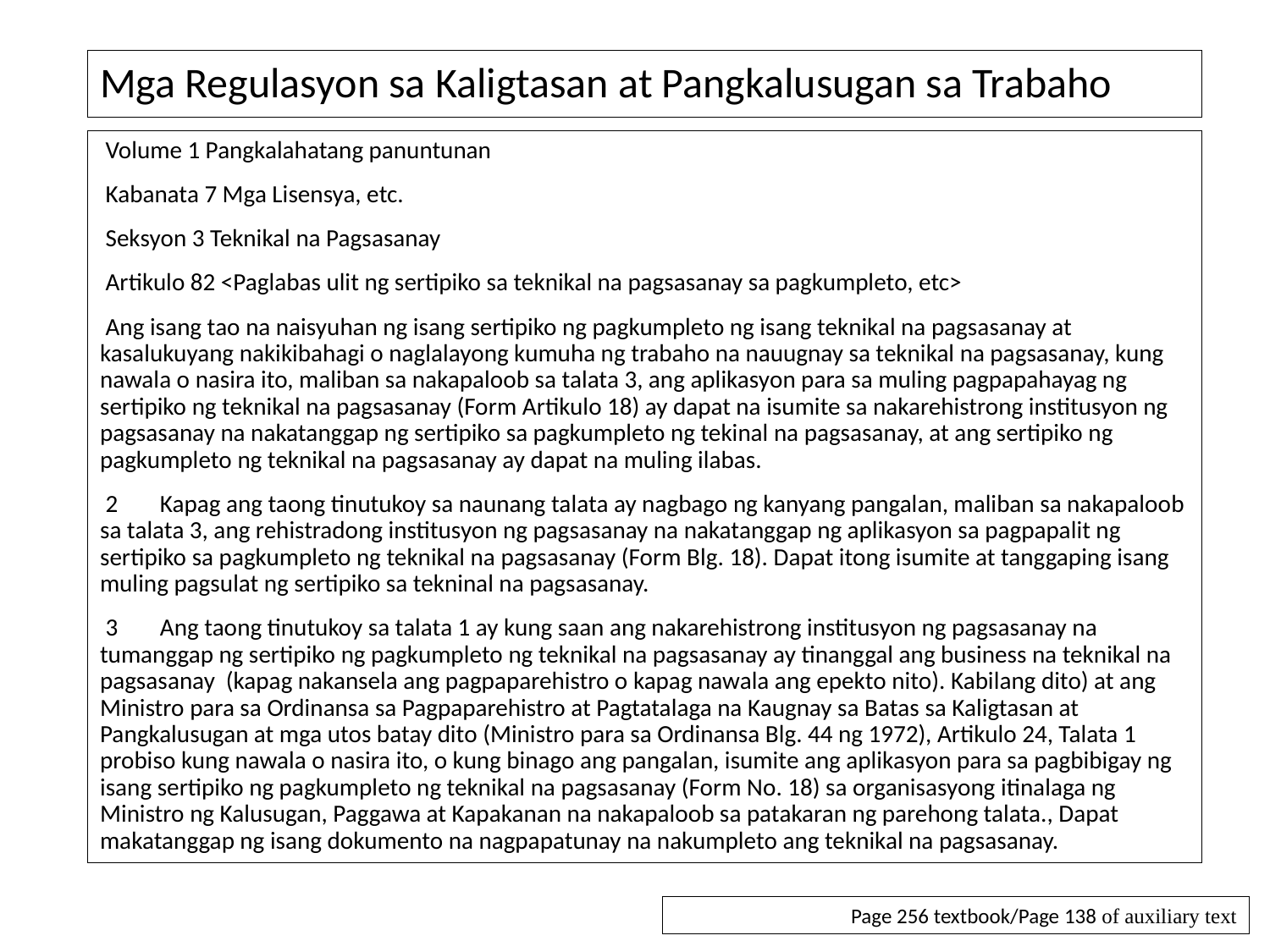

# Mga Regulasyon sa Kaligtasan at Pangkalusugan sa Trabaho
 Volume 1 Pangkalahatang panuntunan
 Kabanata 7 Mga Lisensya, etc.
 Seksyon 3 Teknikal na Pagsasanay
 Artikulo 82 <Paglabas ulit ng sertipiko sa teknikal na pagsasanay sa pagkumpleto, etc>
 Ang isang tao na naisyuhan ng isang sertipiko ng pagkumpleto ng isang teknikal na pagsasanay at  kasalukuyang nakikibahagi o naglalayong kumuha ng trabaho na nauugnay sa teknikal na pagsasanay, kung nawala o nasira ito, maliban sa nakapaloob sa talata 3, ang aplikasyon para sa muling pagpapahayag ng sertipiko ng teknikal na pagsasanay (Form Artikulo 18) ay dapat na isumite sa nakarehistrong institusyon ng pagsasanay na nakatanggap ng sertipiko sa pagkumpleto ng tekinal na pagsasanay, at ang sertipiko ng pagkumpleto ng teknikal na pagsasanay ay dapat na muling ilabas.
 2　 Kapag ang taong tinutukoy sa naunang talata ay nagbago ng kanyang pangalan, maliban sa nakapaloob sa talata 3, ang rehistradong institusyon ng pagsasanay na nakatanggap ng aplikasyon sa pagpapalit ng sertipiko sa pagkumpleto ng teknikal na pagsasanay (Form Blg. 18). Dapat itong isumite at tanggaping isang muling pagsulat ng sertipiko sa tekninal na pagsasanay.
 3　 Ang taong tinutukoy sa talata 1 ay kung saan ang nakarehistrong institusyon ng pagsasanay na tumanggap ng sertipiko ng pagkumpleto ng teknikal na pagsasanay ay tinanggal ang business na teknikal na pagsasanay  (kapag nakansela ang pagpaparehistro o kapag nawala ang epekto nito). Kabilang dito) at ang Ministro para sa Ordinansa sa Pagpaparehistro at Pagtatalaga na Kaugnay sa Batas sa Kaligtasan at Pangkalusugan at mga utos batay dito (Ministro para sa Ordinansa Blg. 44 ng 1972), Artikulo 24, Talata 1 probiso kung nawala o nasira ito, o kung binago ang pangalan, isumite ang aplikasyon para sa pagbibigay ng isang sertipiko ng pagkumpleto ng teknikal na pagsasanay (Form No. 18) sa organisasyong itinalaga ng Ministro ng Kalusugan, Paggawa at Kapakanan na nakapaloob sa patakaran ng parehong talata., Dapat makatanggap ng isang dokumento na nagpapatunay na nakumpleto ang teknikal na pagsasanay.
Page 256 textbook/Page 138 of auxiliary text